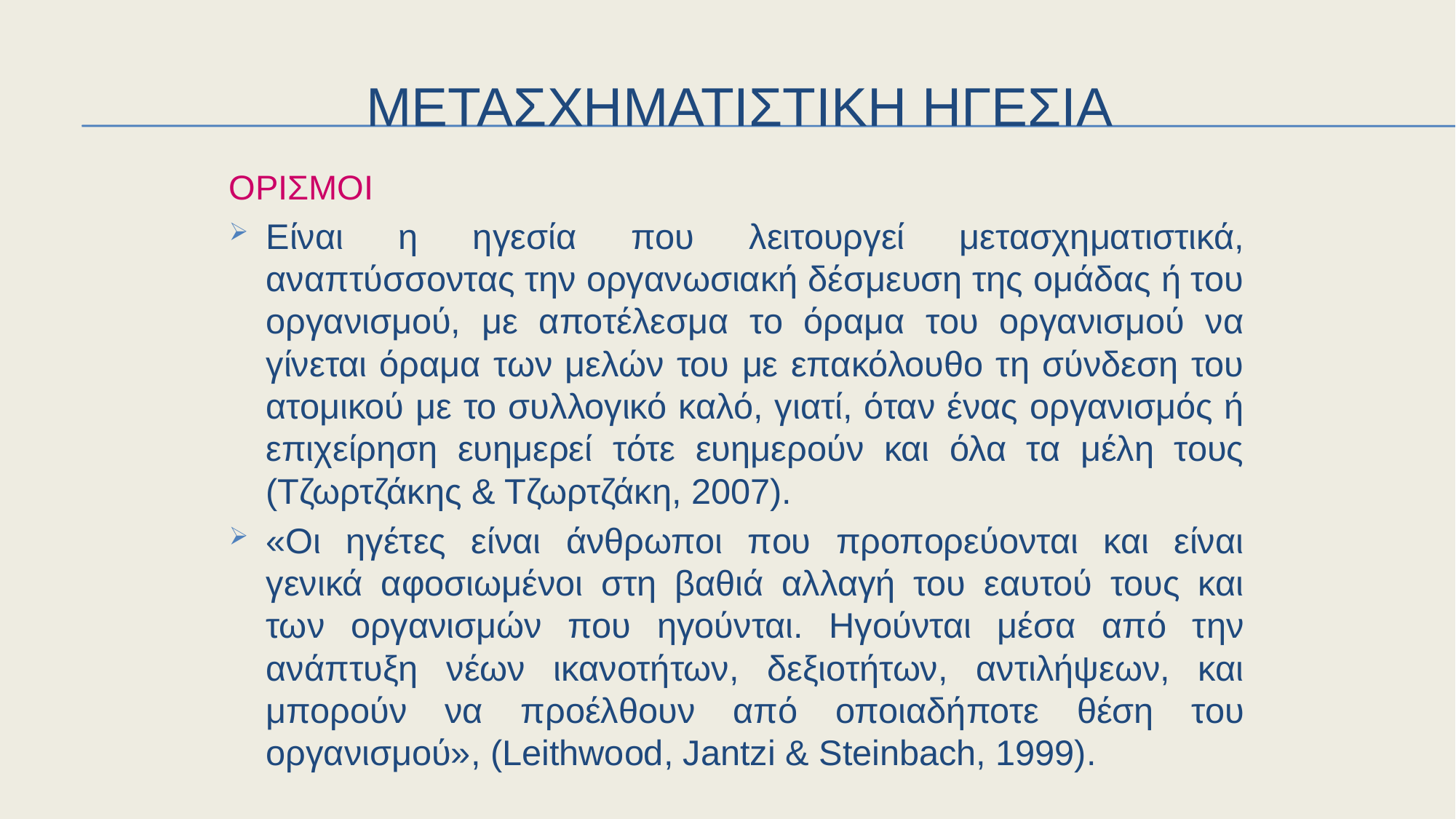

# Μετασχηματιστικη ηγεσια
ΟΡΙΣΜΟΙ
Είναι η ηγεσία που λειτουργεί μετασχηματιστικά, αναπτύσσοντας την οργανωσιακή δέσμευση της ομάδας ή του οργανισμού, με αποτέλεσμα το όραμα του οργανισμού να γίνεται όραμα των μελών του με επακόλουθο τη σύνδεση του ατομικού με το συλλογικό καλό, γιατί, όταν ένας οργανισμός ή επιχείρηση ευημερεί τότε ευημερούν και όλα τα μέλη τους (Τζωρτζάκης & Τζωρτζάκη, 2007).
«Οι ηγέτες είναι άνθρωποι που προπορεύονται και είναι γενικά αφοσιωμένοι στη βαθιά αλλαγή του εαυτού τους και των οργανισμών που ηγούνται. Ηγούνται μέσα από την ανάπτυξη νέων ικανοτήτων, δεξιοτήτων, αντιλήψεων, και μπορούν να προέλθουν από οποιαδήποτε θέση του οργανισμού», (Leithwood, Jantzi & Steinbach, 1999).